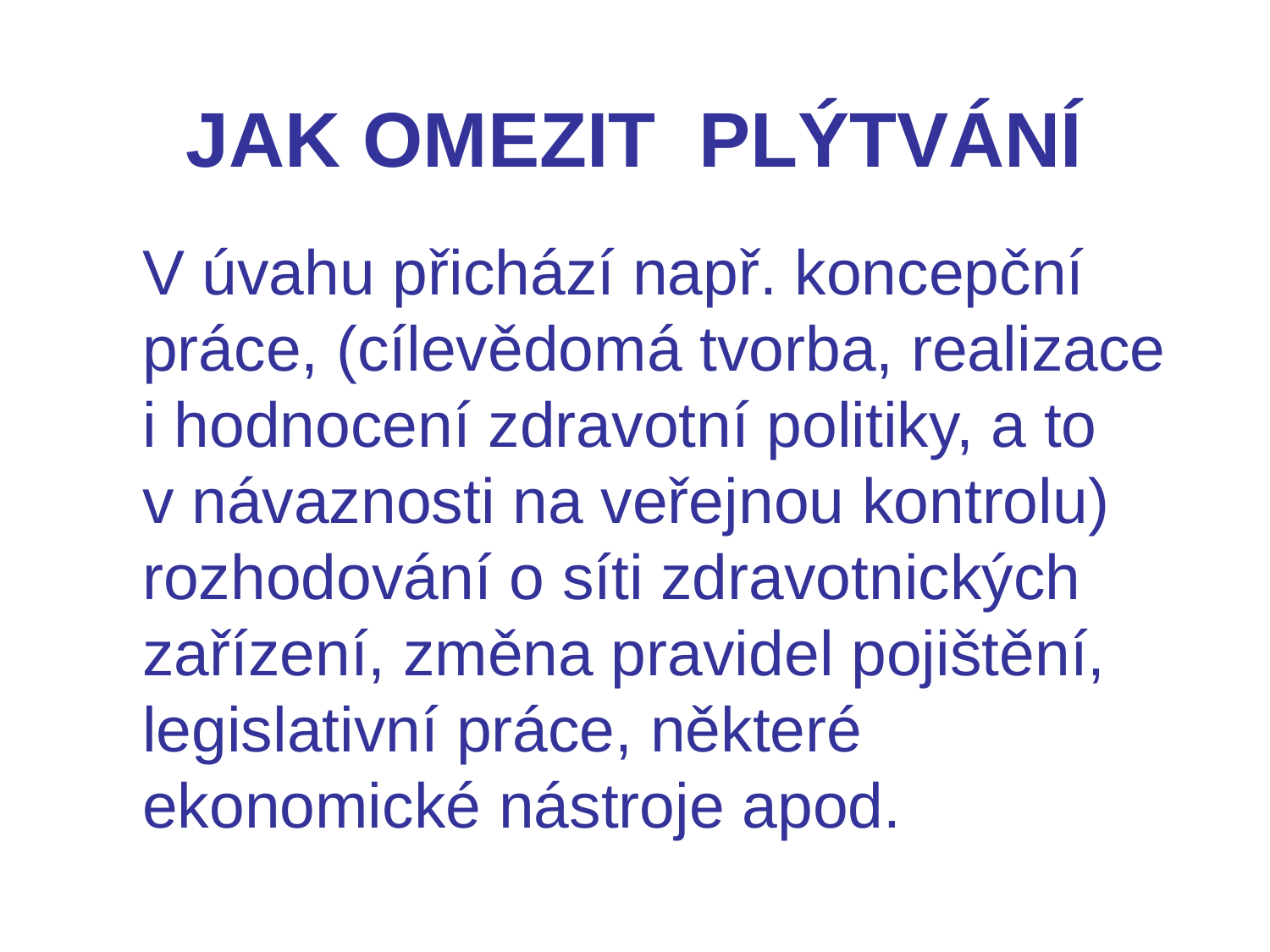

# JAK OMEZIT  PLÝTVÁNÍ
V úvahu přichází např. koncepční práce, (cílevědomá tvorba, realizace i hodnocení zdravotní politiky, a to v návaznosti na veřejnou kontrolu) rozhodování o síti zdravotnických zařízení, změna pravidel pojištění, legislativní práce, některé ekonomické nástroje apod.